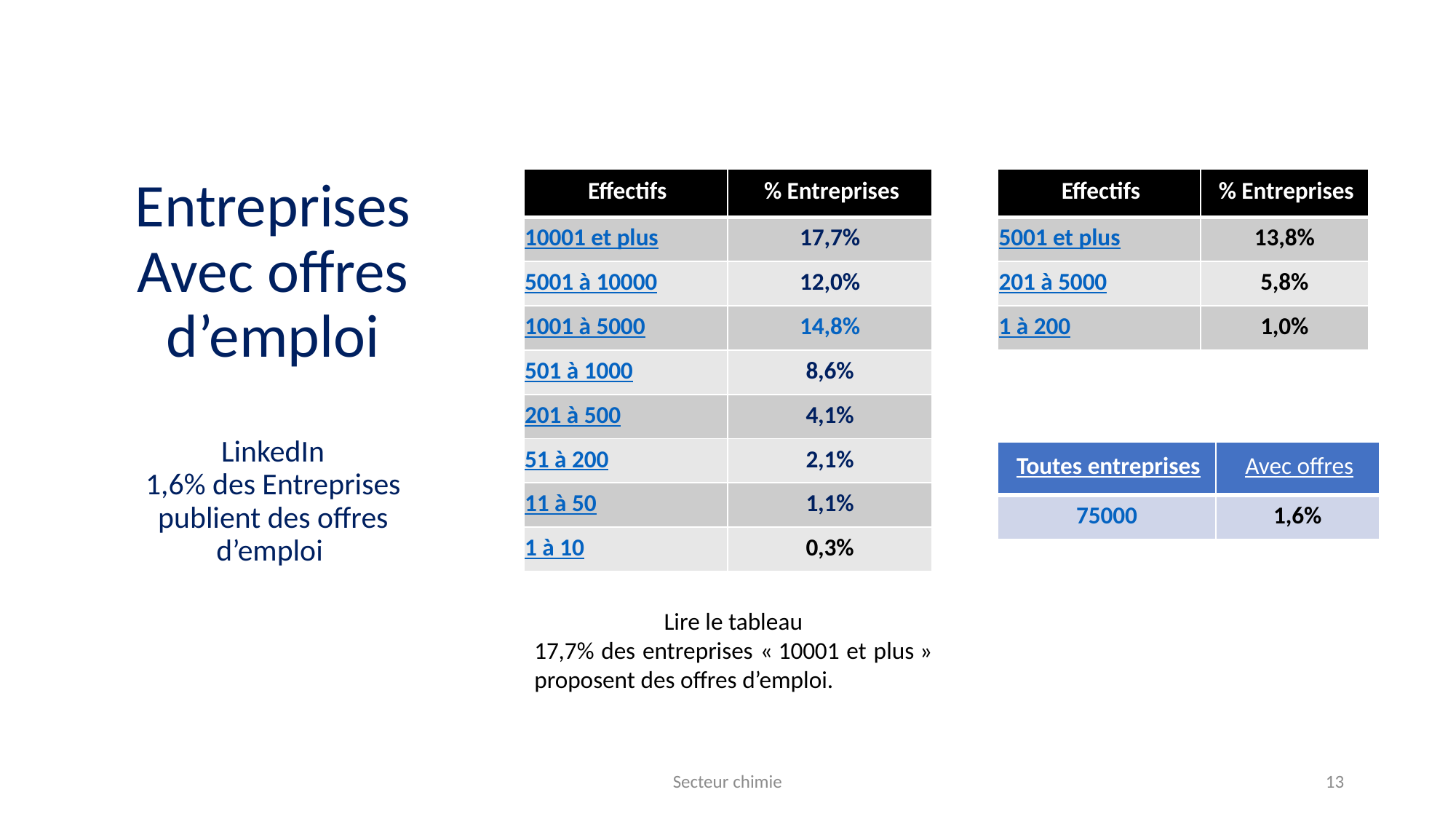

# Entreprises Avec offres d’emploi LinkedIn 1,6% des Entreprises publient des offres d’emploi
| Effectifs | % Entreprises |
| --- | --- |
| 10001 et plus | 17,7% |
| 5001 à 10000 | 12,0% |
| 1001 à 5000 | 14,8% |
| 501 à 1000 | 8,6% |
| 201 à 500 | 4,1% |
| 51 à 200 | 2,1% |
| 11 à 50 | 1,1% |
| 1 à 10 | 0,3% |
| Effectifs | % Entreprises |
| --- | --- |
| 5001 et plus | 13,8% |
| 201 à 5000 | 5,8% |
| 1 à 200 | 1,0% |
| Toutes entreprises | Avec offres |
| --- | --- |
| 75000 | 1,6% |
Lire le tableau
17,7% des entreprises « 10001 et plus » proposent des offres d’emploi.
Secteur chimie
13